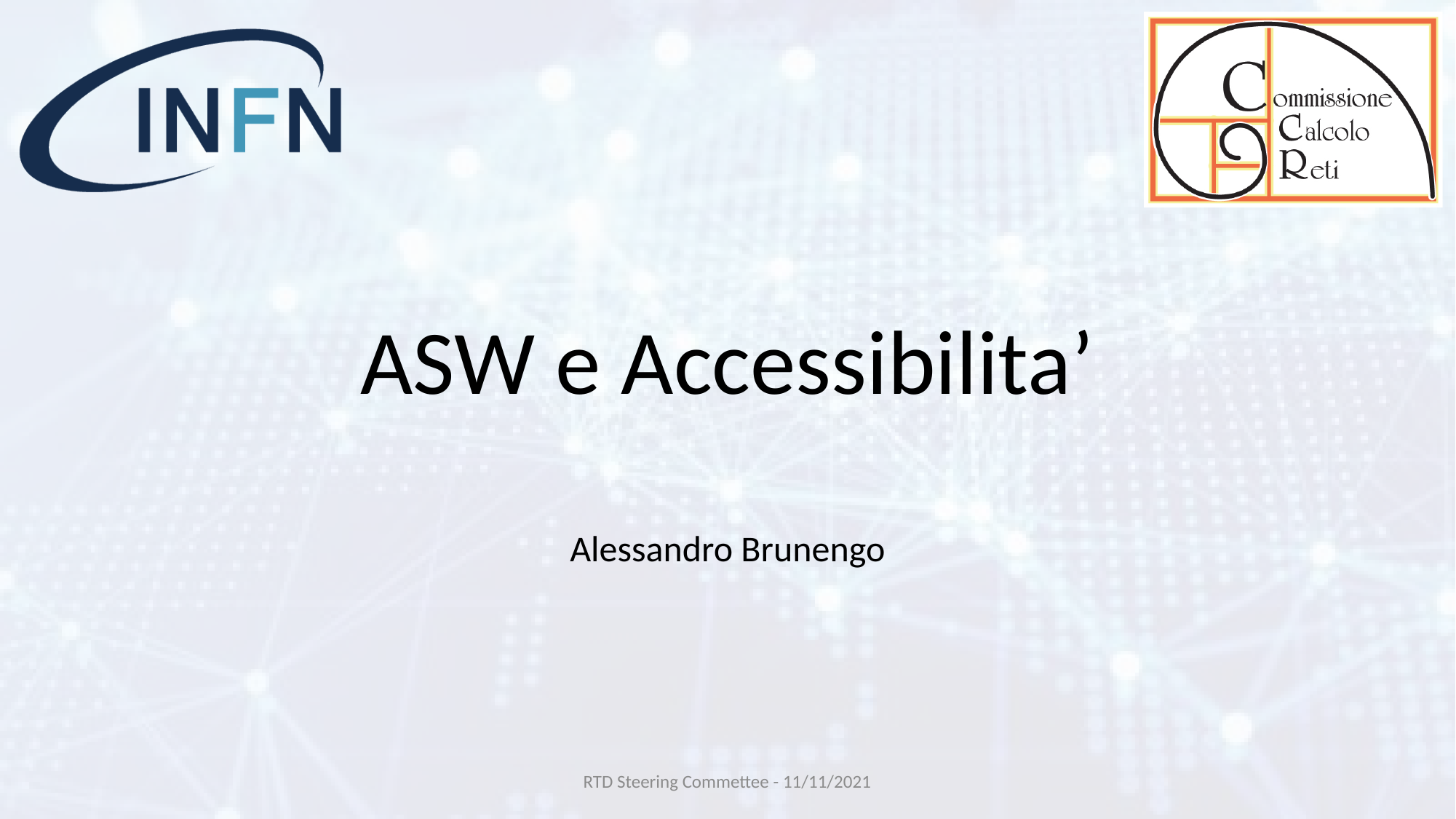

# ASW e Accessibilita’
Alessandro Brunengo

RTD Steering Commettee - 11/11/2021